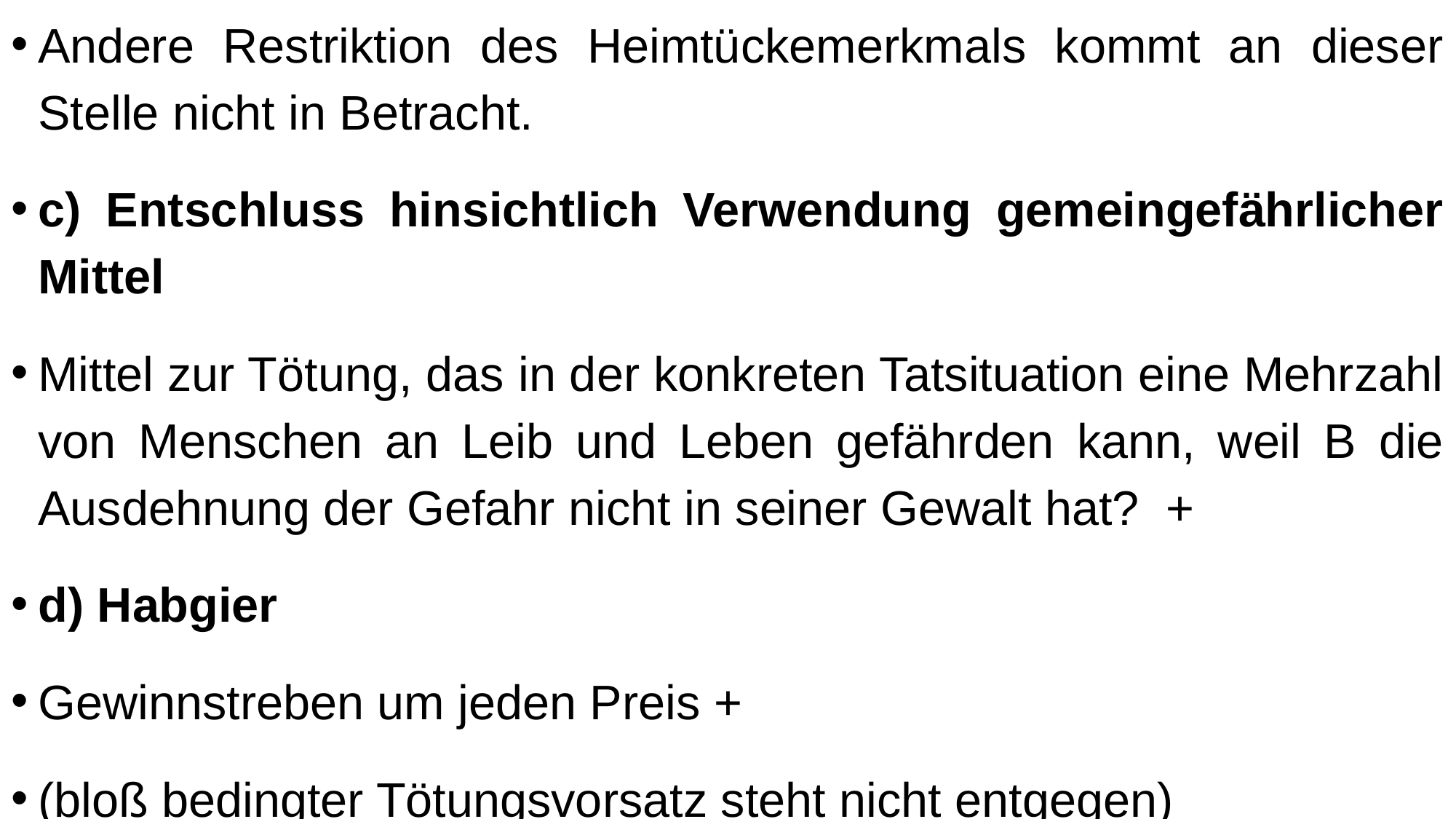

Andere Restriktion des Heimtückemerkmals kommt an dieser Stelle nicht in Betracht.
c) Entschluss hinsichtlich Verwendung gemeingefährlicher Mittel
Mittel zur Tötung, das in der konkreten Tatsituation eine Mehrzahl von Menschen an Leib und Leben gefährden kann, weil B die Ausdehnung der Gefahr nicht in seiner Gewalt hat?  +
d) Habgier
Gewinnstreben um jeden Preis +
(bloß bedingter Tötungsvorsatz steht nicht entgegen)